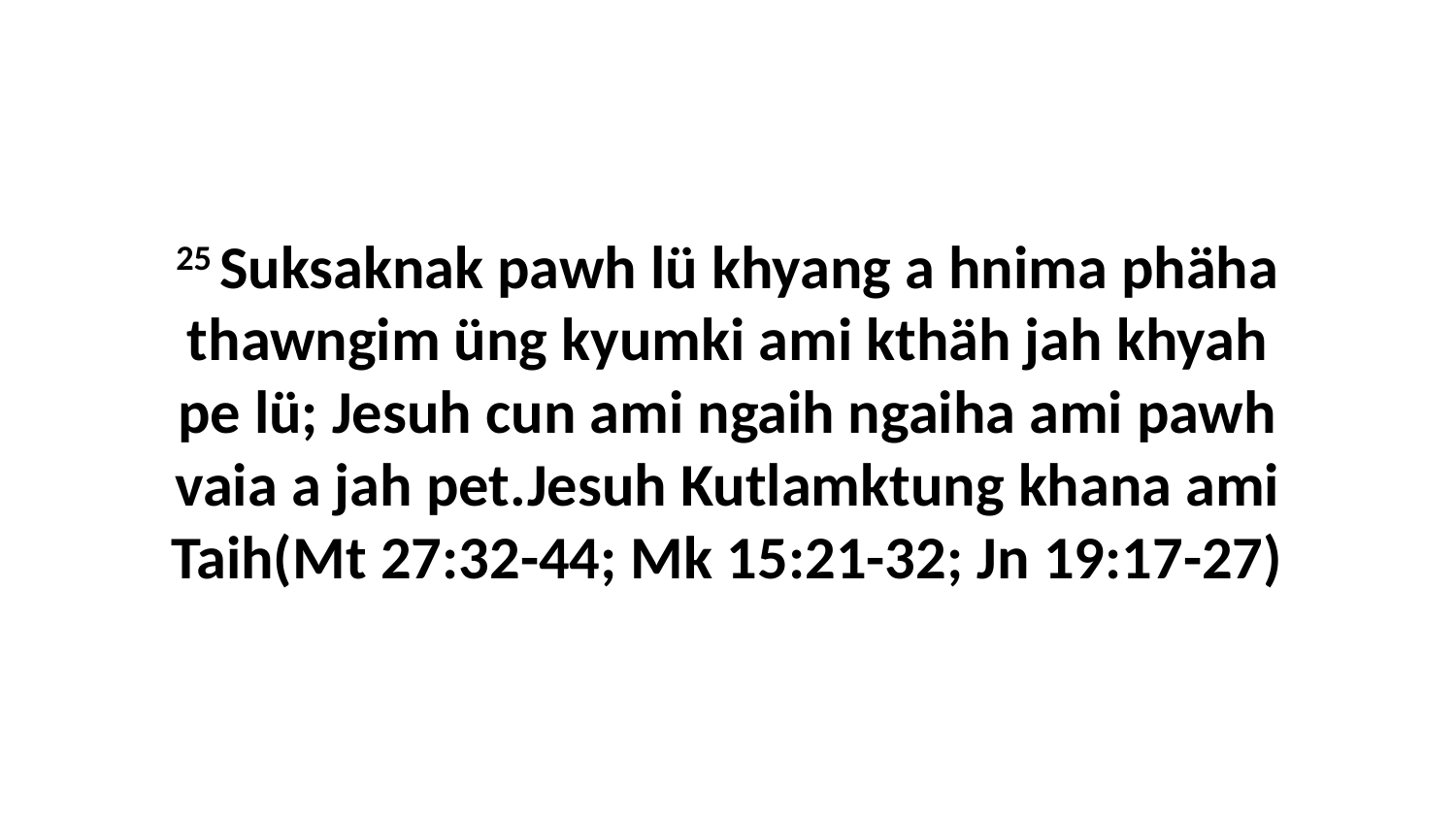

25 Suksaknak pawh lü khyang a hnima phäha thawngim üng kyumki ami kthäh jah khyah pe lü; Jesuh cun ami ngaih ngaiha ami pawh vaia a jah pet.Jesuh Kutlamktung khana ami Taih(Mt 27:32-44; Mk 15:21-32; Jn 19:17-27)